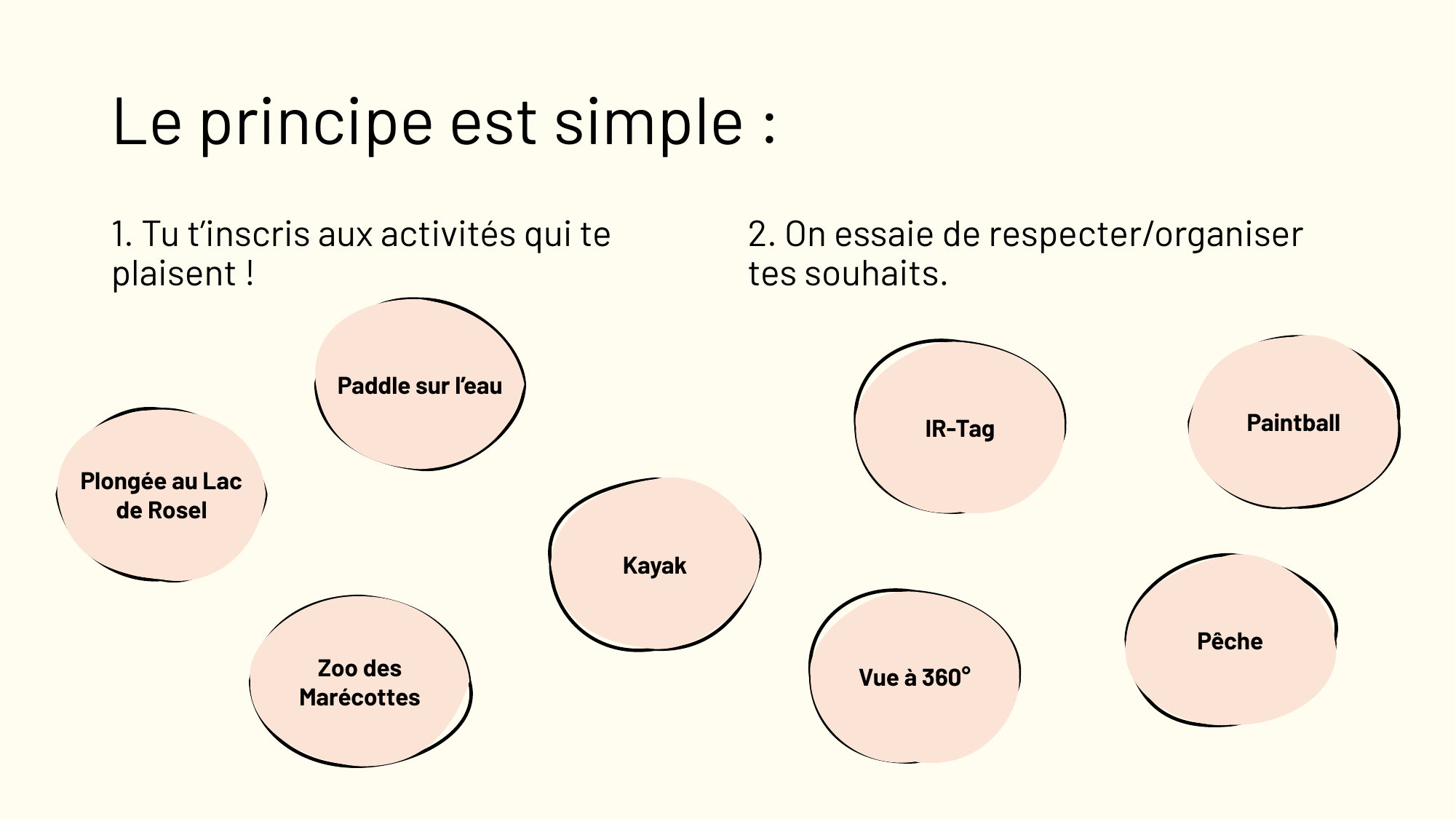

# Le principe est simple :
1. Tu t’inscris aux activités qui te plaisent !
2. On essaie de respecter/organiser tes souhaits.
Paddle sur l’eau
Paintball
IR-Tag
Plongée au Lac de Rosel
Kayak
Pêche
Vue à 360°
Zoo des Marécottes